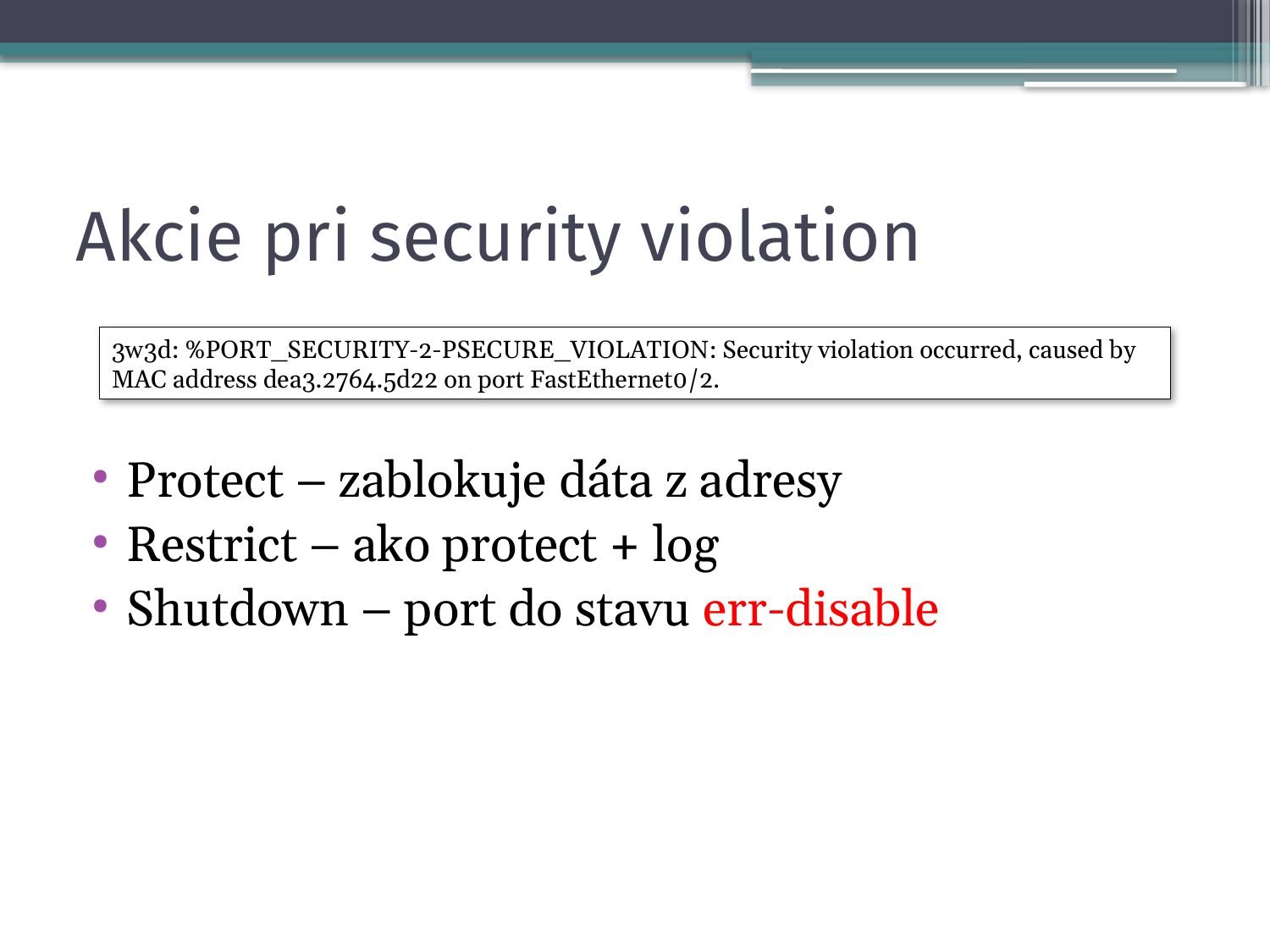

# Akcie pri security violation

Protect – zablokuje dáta z adresy
Restrict – ako protect + log
Shutdown – port do stavu err-disable

3w3d: %PORT_SECURITY-2-PSECURE_VIOLATION: Security violation occurred, caused by MAC address dea3.2764.5d22 on port FastEthernet0/2.